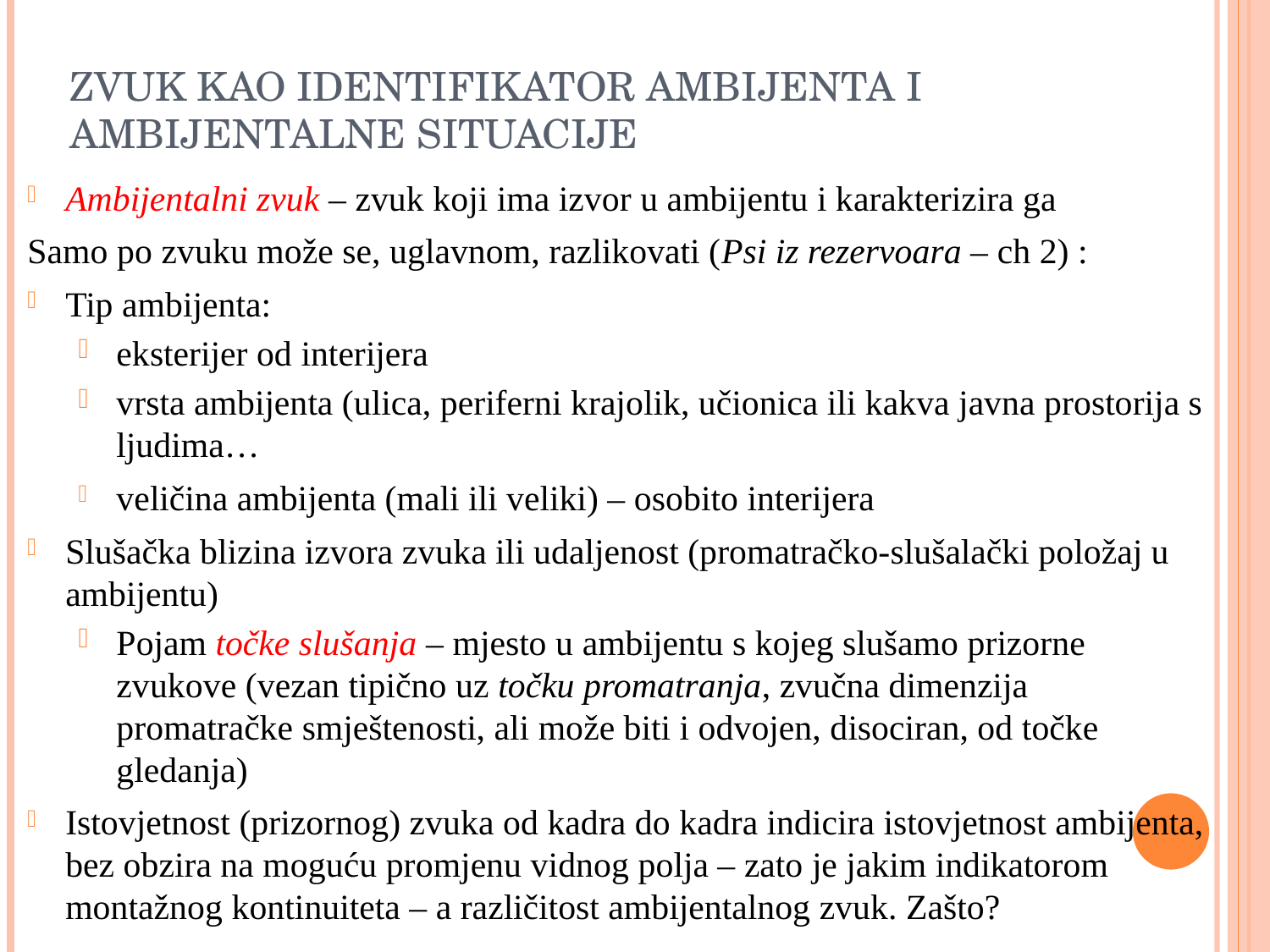

ZVUK KAO IDENTIFIKATOR AMBIJENTA I AMBIJENTALNE SITUACIJE
Ambijentalni zvuk – zvuk koji ima izvor u ambijentu i karakterizira ga
Samo po zvuku može se, uglavnom, razlikovati (Psi iz rezervoara – ch 2) :
Tip ambijenta:
eksterijer od interijera
vrsta ambijenta (ulica, periferni krajolik, učionica ili kakva javna prostorija s ljudima…
veličina ambijenta (mali ili veliki) – osobito interijera
Slušačka blizina izvora zvuka ili udaljenost (promatračko-slušalački položaj u ambijentu)
Pojam točke slušanja – mjesto u ambijentu s kojeg slušamo prizorne zvukove (vezan tipično uz točku promatranja, zvučna dimenzija promatračke smještenosti, ali može biti i odvojen, disociran, od točke gledanja)
Istovjetnost (prizornog) zvuka od kadra do kadra indicira istovjetnost ambijenta, bez obzira na moguću promjenu vidnog polja – zato je jakim indikatorom montažnog kontinuiteta – a različitost ambijentalnog zvuk. Zašto?